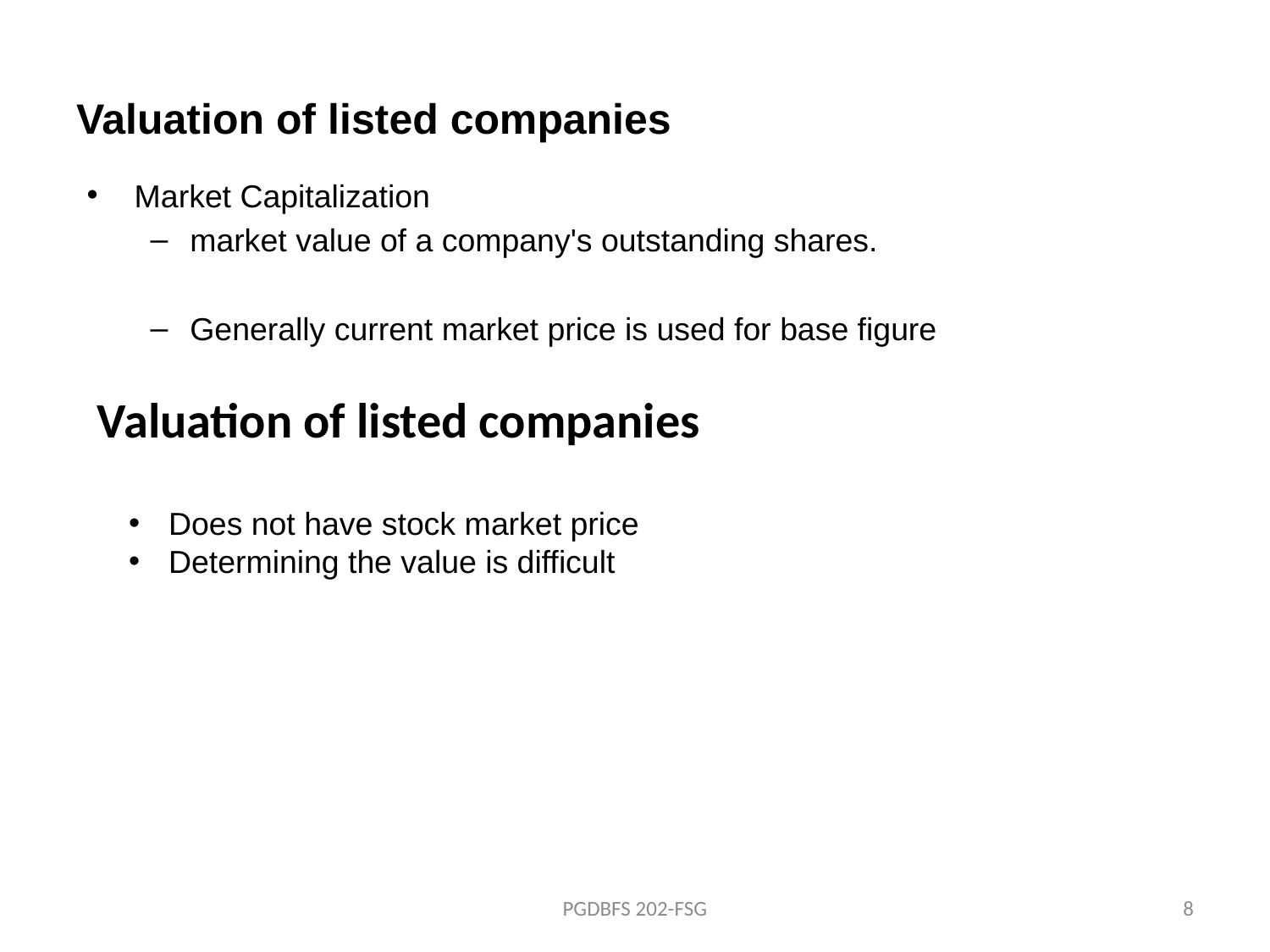

# Valuation of listed companies
Market Capitalization
market value of a company's outstanding shares.

Generally current market price is used for base figure
Valuation of listed companies
Does not have stock market price
Determining the value is difficult
PGDBFS 202-FSG
8